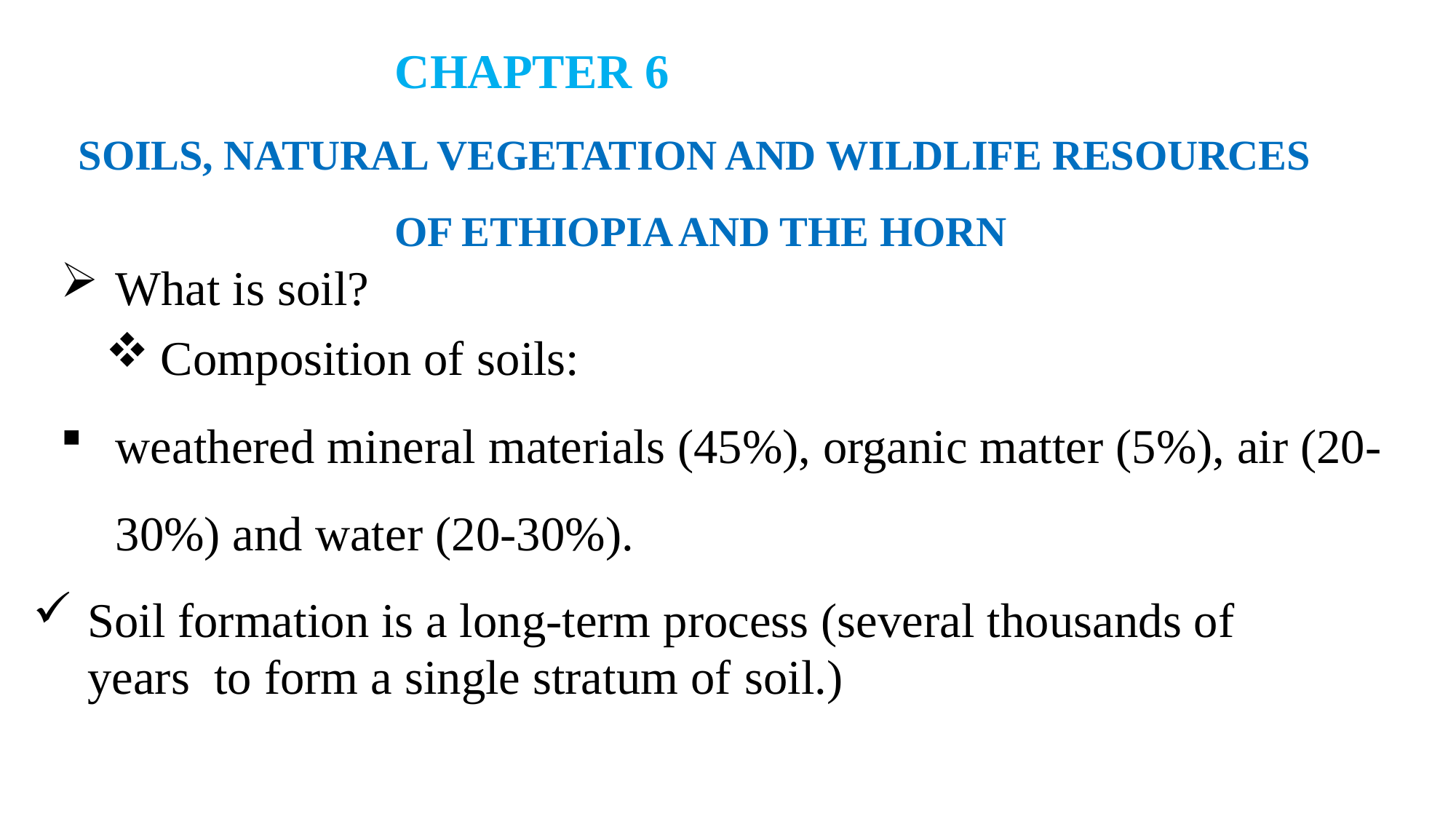

# CHAPTER 6
SOILS, NATURAL VEGETATION AND WILDLIFE RESOURCES  OF ETHIOPIA AND THE HORN
What is soil?
Composition of soils:
weathered mineral materials (45%), organic matter (5%), air (20-  30%) and water (20-30%).
Soil formation is a long-term process (several thousands of years  to form a single stratum of soil.)